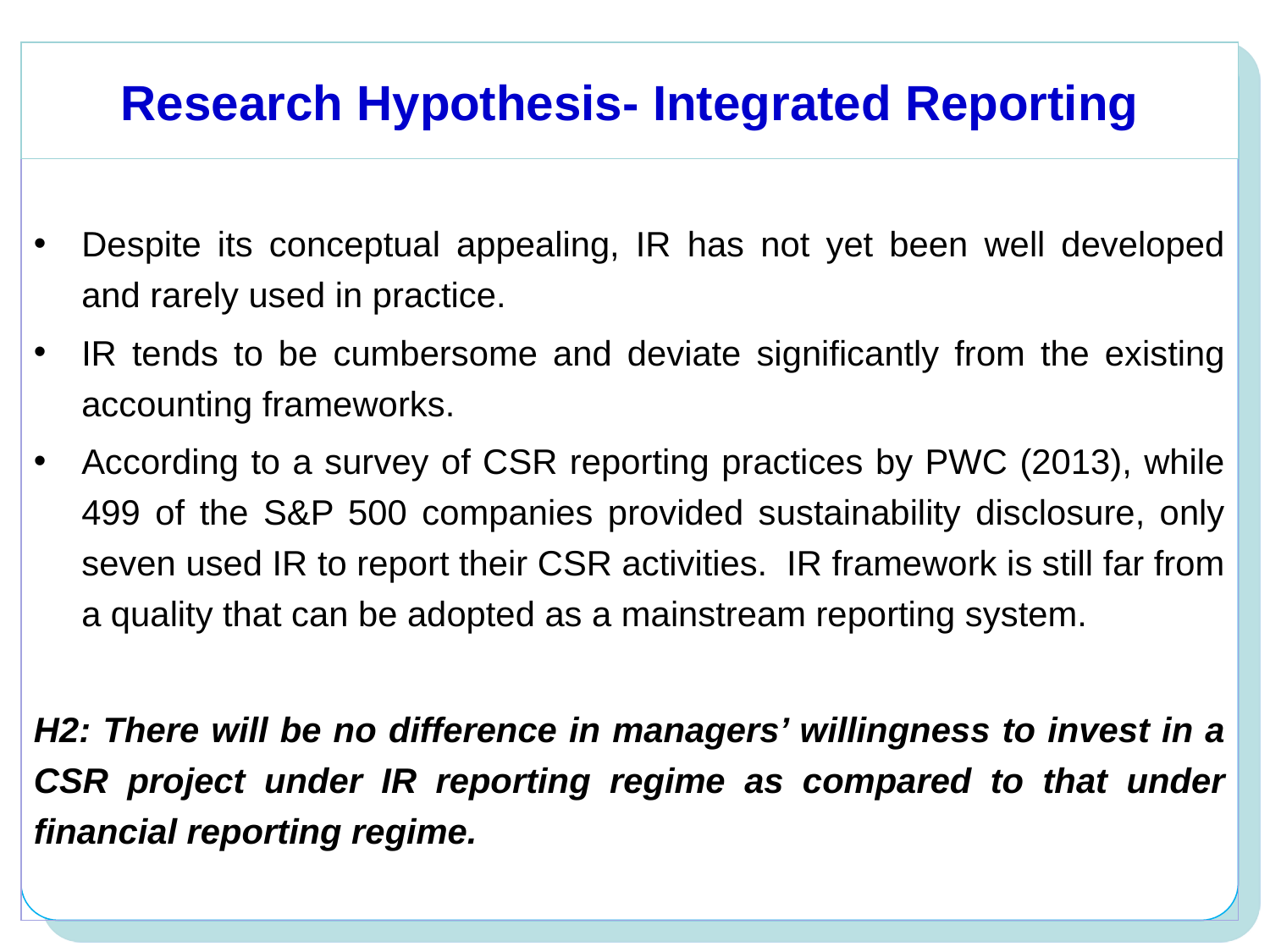

Despite its conceptual appealing, IR has not yet been well developed and rarely used in practice.
IR tends to be cumbersome and deviate significantly from the existing accounting frameworks.
According to a survey of CSR reporting practices by PWC (2013), while 499 of the S&P 500 companies provided sustainability disclosure, only seven used IR to report their CSR activities.  IR framework is still far from a quality that can be adopted as a mainstream reporting system.

H2: There will be no difference in managers’ willingness to invest in a CSR project under IR reporting regime as compared to that under financial reporting regime.
Research Hypothesis- Integrated Reporting

9